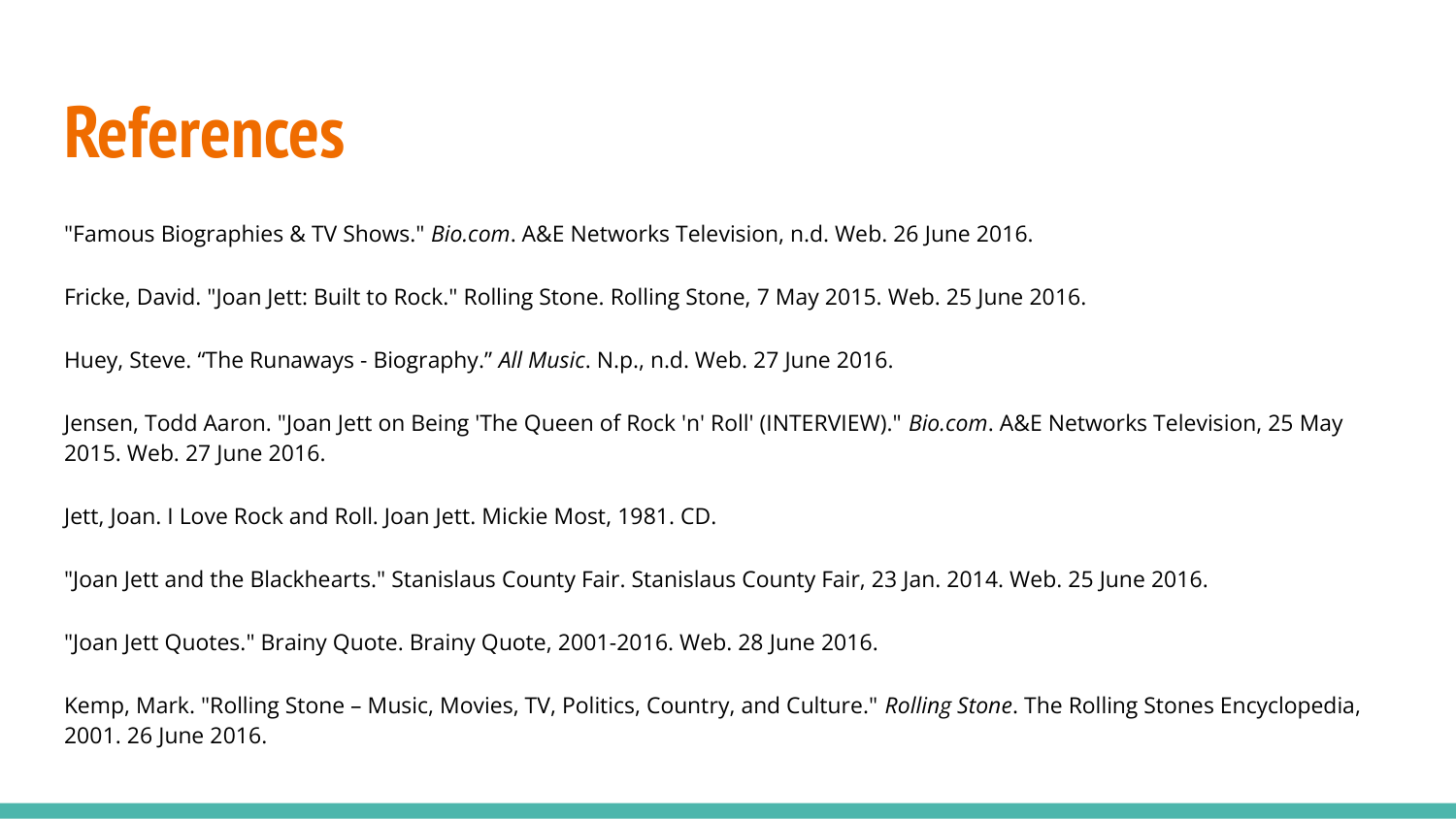

# References
"Famous Biographies & TV Shows." Bio.com. A&E Networks Television, n.d. Web. 26 June 2016.
Fricke, David. "Joan Jett: Built to Rock." Rolling Stone. Rolling Stone, 7 May 2015. Web. 25 June 2016.
Huey, Steve. “The Runaways - Biography.” All Music. N.p., n.d. Web. 27 June 2016.
Jensen, Todd Aaron. "Joan Jett on Being 'The Queen of Rock 'n' Roll' (INTERVIEW)." Bio.com. A&E Networks Television, 25 May 2015. Web. 27 June 2016.
Jett, Joan. I Love Rock and Roll. Joan Jett. Mickie Most, 1981. CD.
"Joan Jett and the Blackhearts." Stanislaus County Fair. Stanislaus County Fair, 23 Jan. 2014. Web. 25 June 2016.
"Joan Jett Quotes." Brainy Quote. Brainy Quote, 2001-2016. Web. 28 June 2016.
Kemp, Mark. "Rolling Stone – Music, Movies, TV, Politics, Country, and Culture." Rolling Stone. The Rolling Stones Encyclopedia, 2001. 26 June 2016.